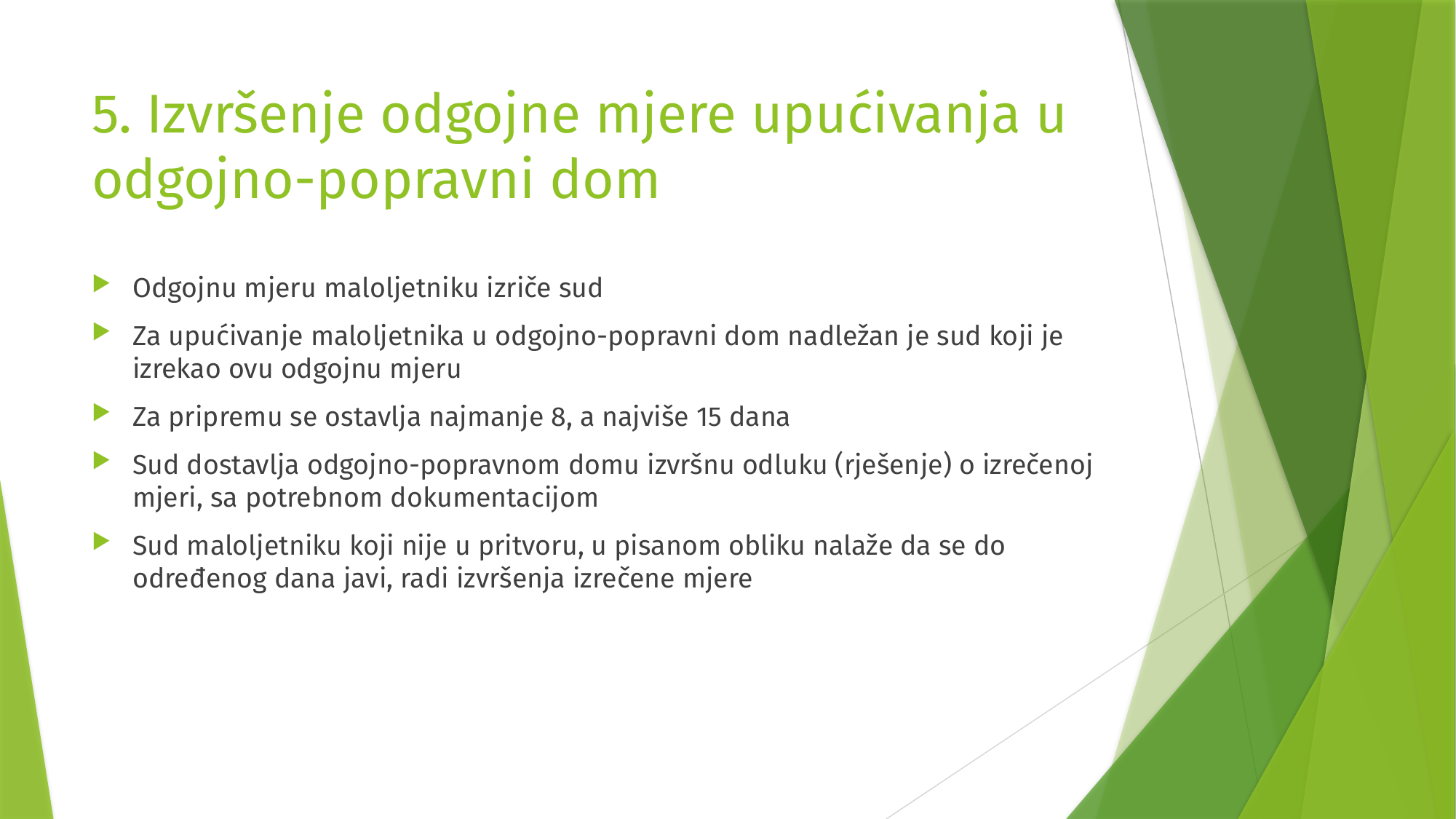

# 5. Izvršenje odgojne mjere upućivanja u odgojno-popravni dom
Odgojnu mjeru maloljetniku izriče sud
Za upućivanje maloljetnika u odgojno-popravni dom nadležan je sud koji je izrekao ovu odgojnu mjeru
Za pripremu se ostavlja najmanje 8, a najviše 15 dana
Sud dostavlja odgojno-popravnom domu izvršnu odluku (rješenje) o izrečenoj mjeri, sa potrebnom dokumentacijom
Sud maloljetniku koji nije u pritvoru, u pisanom obliku nalaže da se do određenog dana javi, radi izvršenja izrečene mjere